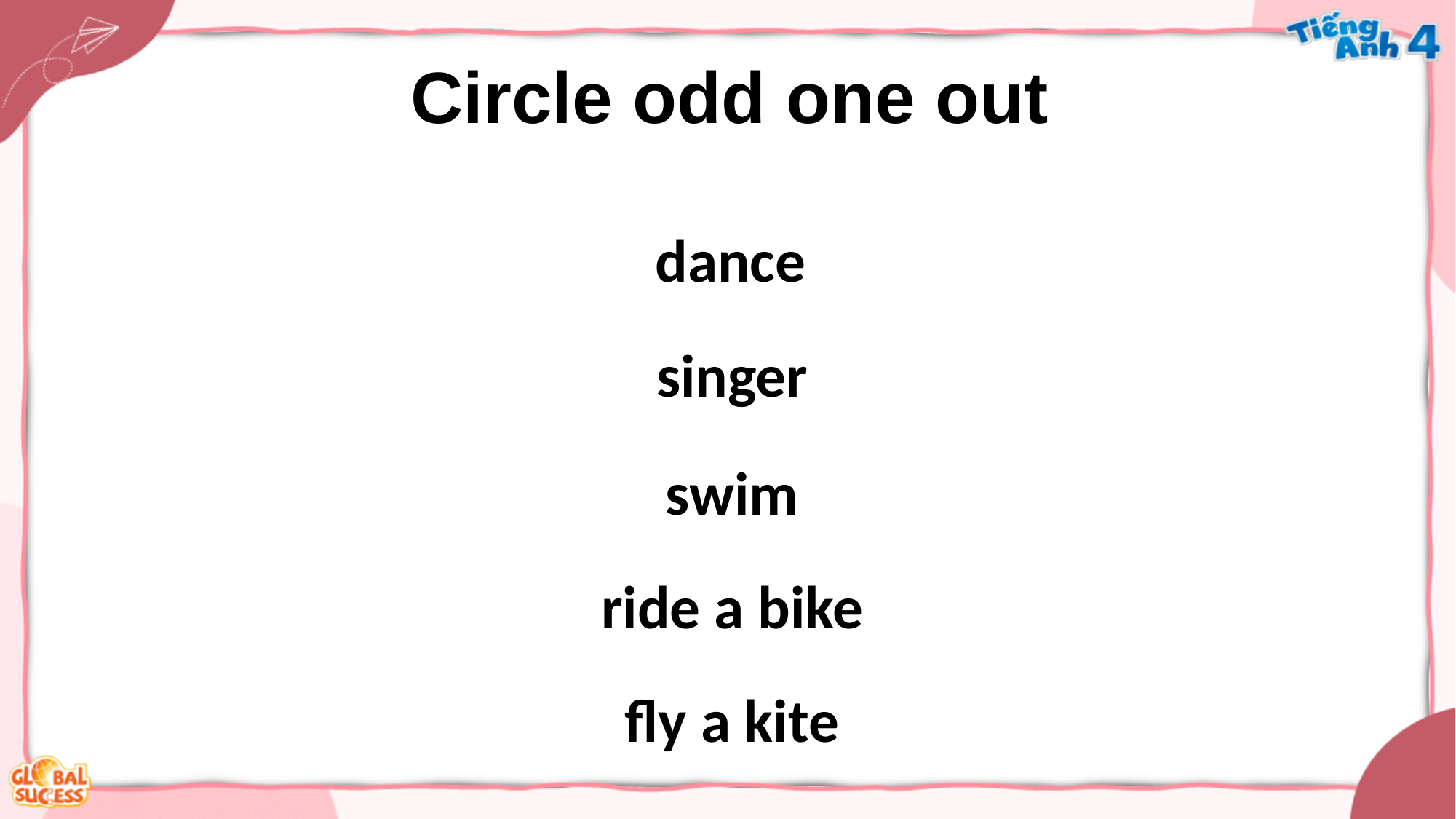

Circle odd one out
dance
singer
swim
ride a bike
fly a kite